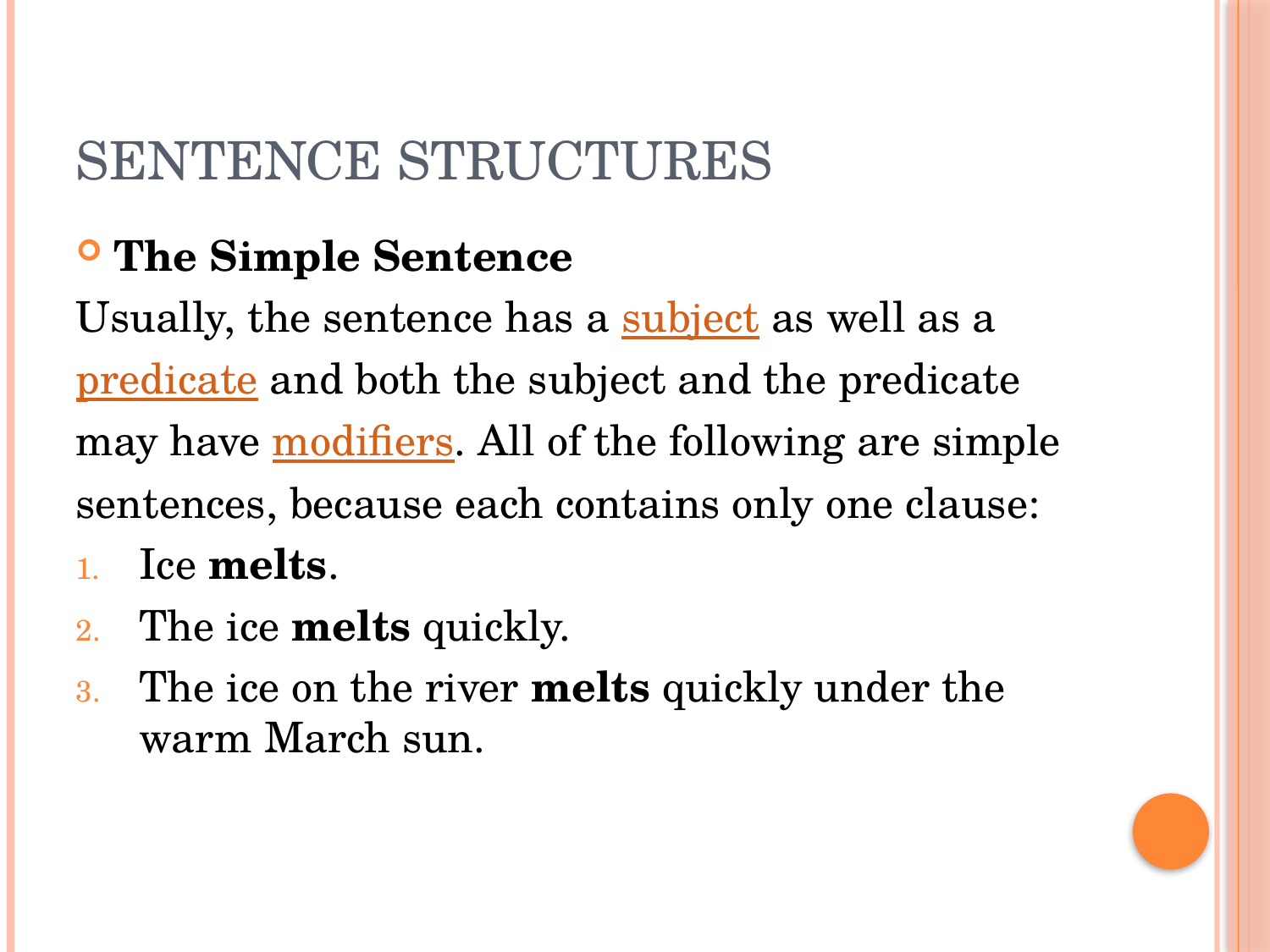

# Sentence structures
The Simple Sentence
Usually, the sentence has a subject as well as a predicate and both the subject and the predicate may have modifiers. All of the following are simple sentences, because each contains only one clause:
Ice melts.
The ice melts quickly.
The ice on the river melts quickly under the warm March sun.